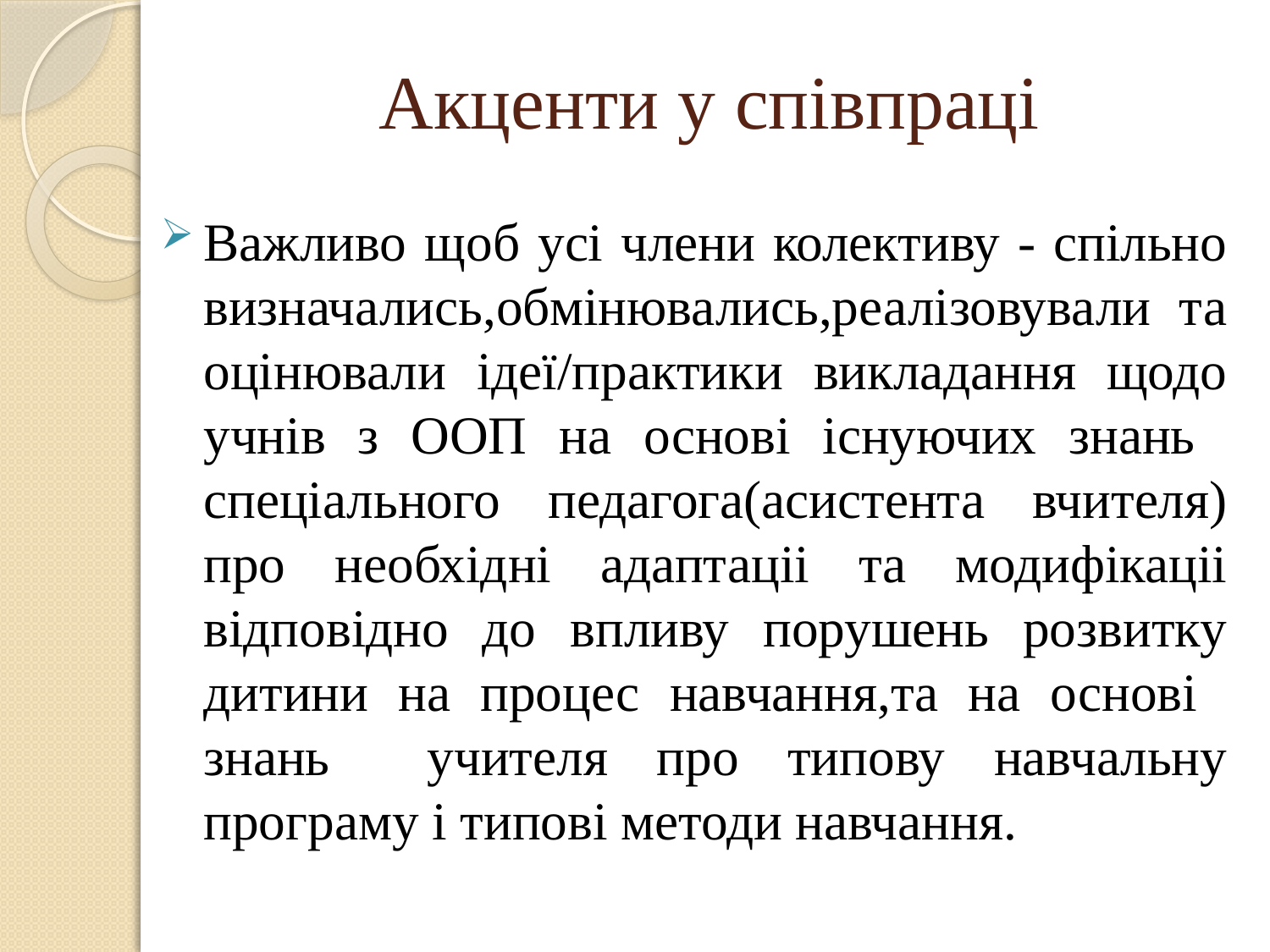

# Акценти у співпраці
Важливо щоб усі члени колективу - спільно визначались,обмінювались,реалізовували та оцінювали ідеї/практики викладання щодо учнів з ООП на основі існуючих знань  спеціального педагога(асистента вчителя) про необхідні адаптаціі та модифікаціі відповідно до впливу порушень розвитку дитини на процес навчання,та на основі  знань  учителя про типову навчальну програму і типові методи навчання.